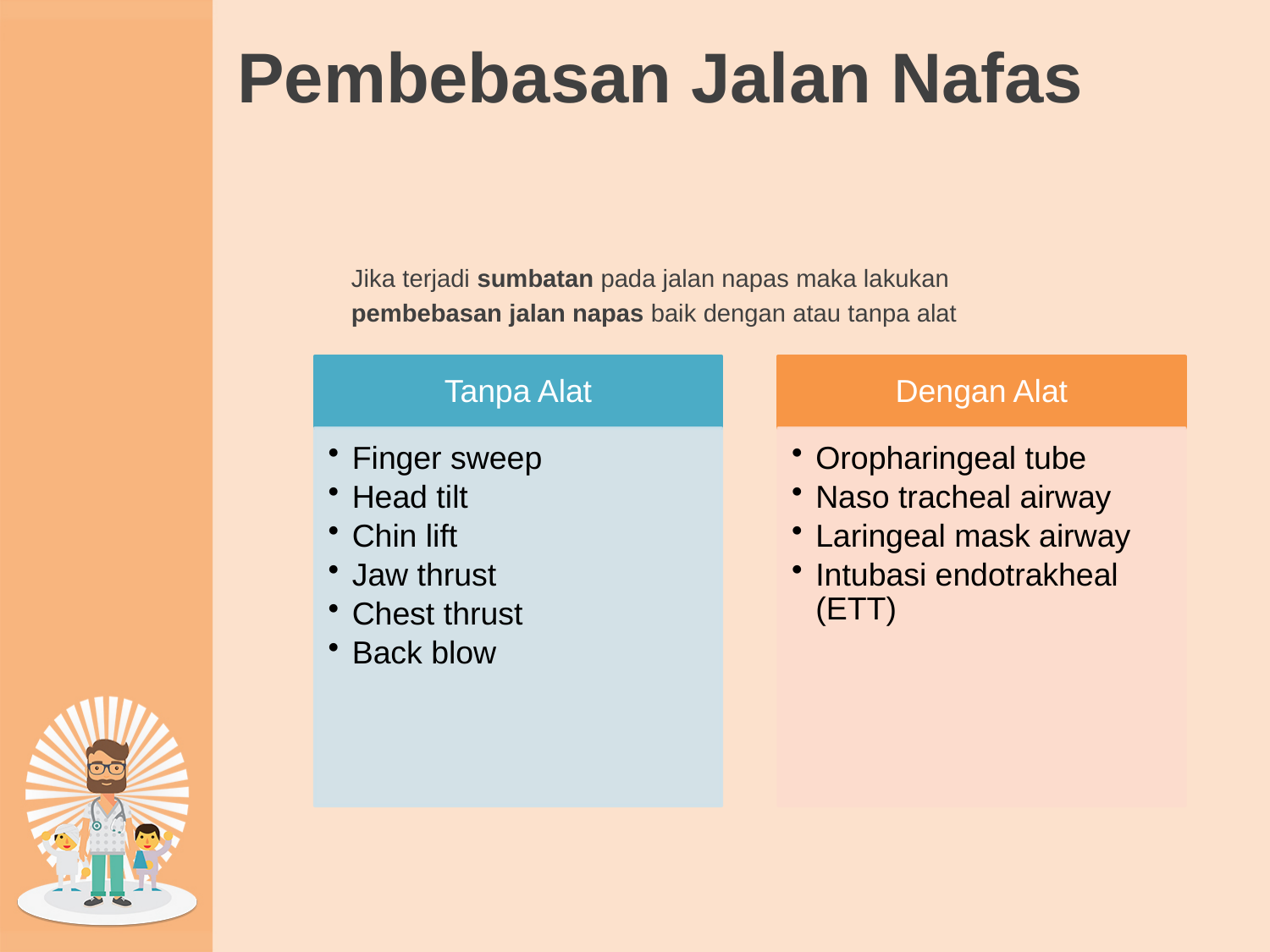

# Pembebasan Jalan Nafas

Jika terjadi sumbatan pada jalan napas maka lakukan
pembebasan jalan napas baik dengan atau tanpa alat

Tanpa Alat
Finger sweep
Head tilt
Chin lift
Jaw thrust
Chest thrust
Back blow
Dengan Alat
Oropharingeal tube
Naso tracheal airway
Laringeal mask airway
Intubasi endotrakheal (ETT)